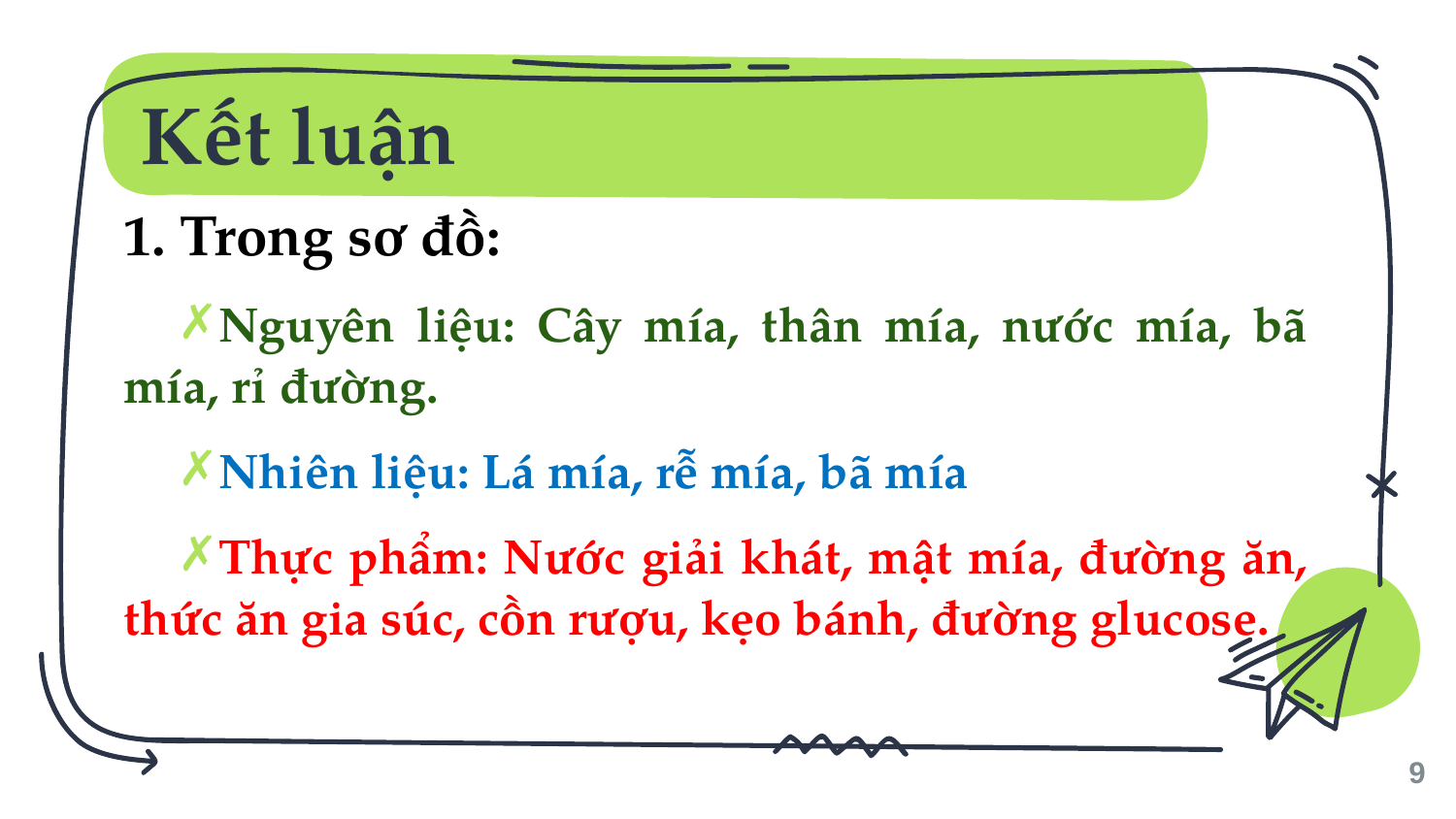

# Kết luận
1. Trong sơ đồ:
Nguyên liệu: Cây mía, thân mía, nước mía, bã mía, rỉ đường.
Nhiên liệu: Lá mía, rễ mía, bã mía
Thực phẩm: Nước giải khát, mật mía, đường ăn, thức ăn gia súc, cồn rượu, kẹo bánh, đường glucose.

9